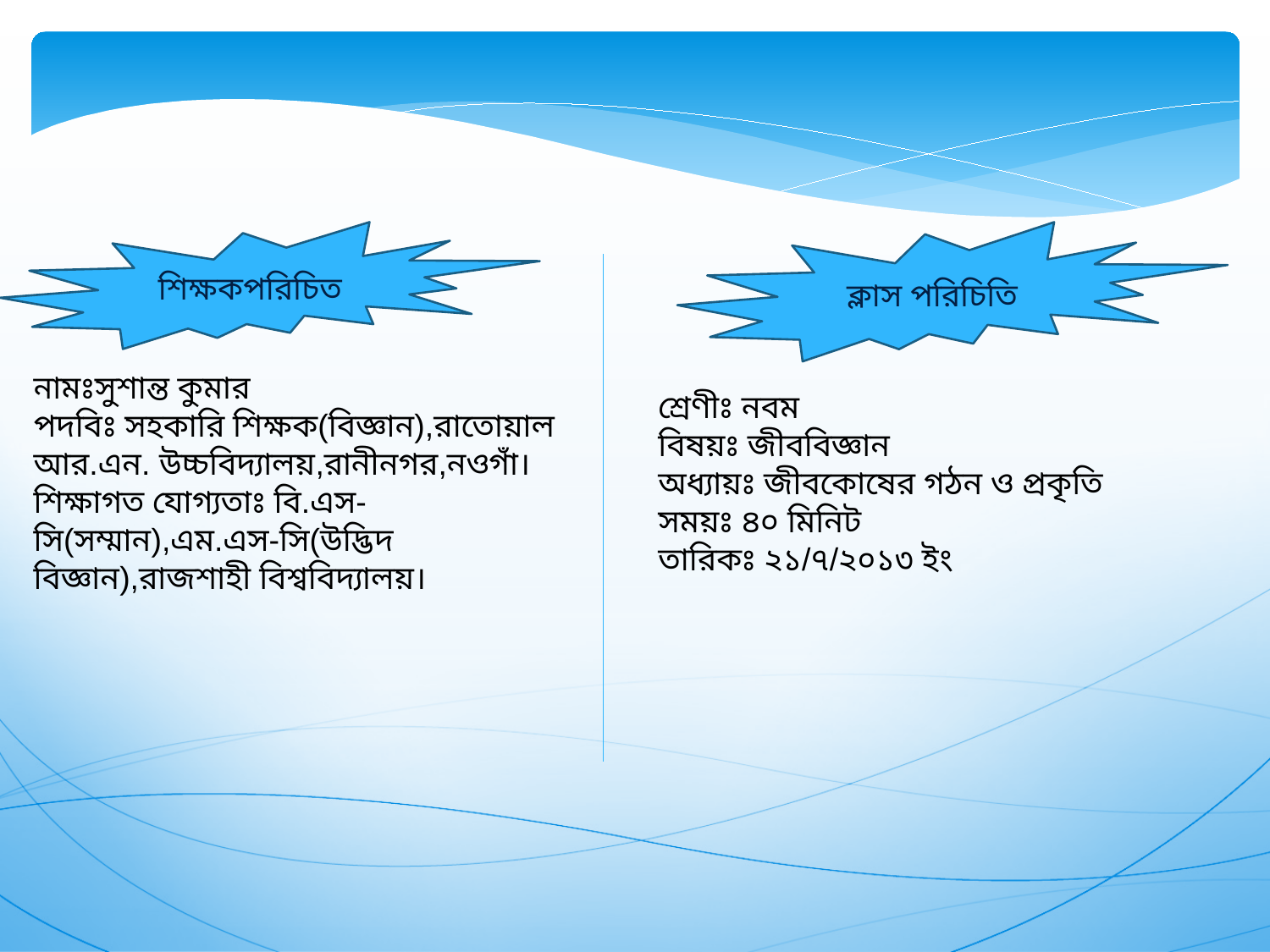

শিক্ষকপরিচিত
ক্লাস পরিচিতি
নামঃসুশান্ত কুমার
পদবিঃ সহকারি শিক্ষক(বিজ্ঞান),রাতোয়াল আর.এন. উচ্চবিদ্যালয়,রানীনগর,নওগাঁ।
শিক্ষাগত যোগ্যতাঃ বি.এস-সি(সম্মান),এম.এস-সি(উদ্ভিদ বিজ্ঞান),রাজশাহী বিশ্ববিদ্যালয়।
শ্রেণীঃ নবম
বিষয়ঃ জীববিজ্ঞান
অধ্যায়ঃ জীবকোষের গঠন ও প্রকৃতি
সময়ঃ ৪০ মিনিট
তারিকঃ ২১/৭/২০১৩ ইং